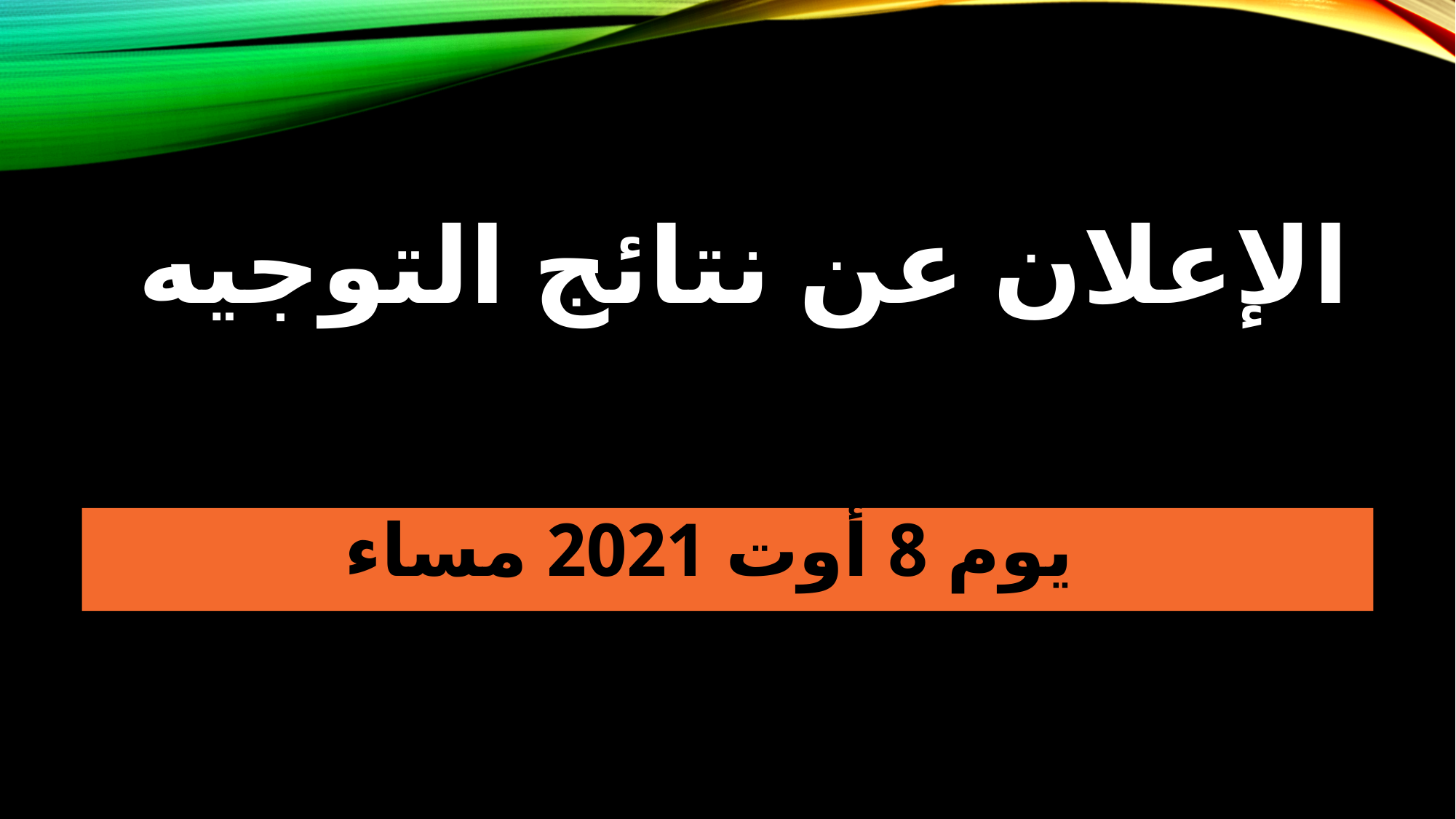

# الإعلان عن نتائج التوجيه
  يوم 8 أوت 2021 مساء